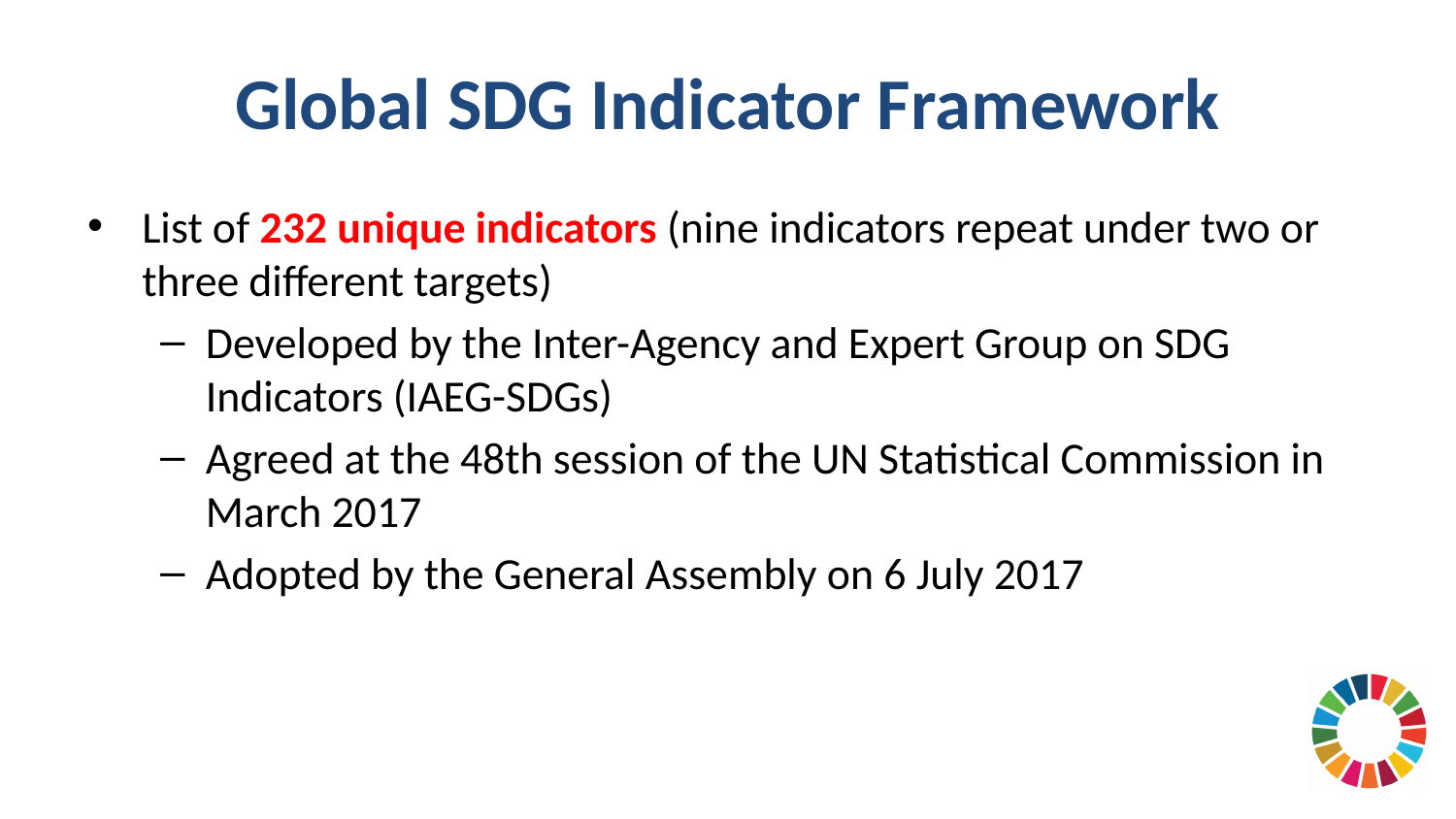

# Global SDG Indicator Framework
List of 232 unique indicators (nine indicators repeat under two or three different targets)
Developed by the Inter-Agency and Expert Group on SDG Indicators (IAEG-SDGs)
Agreed at the 48th session of the UN Statistical Commission in March 2017
Adopted by the General Assembly on 6 July 2017